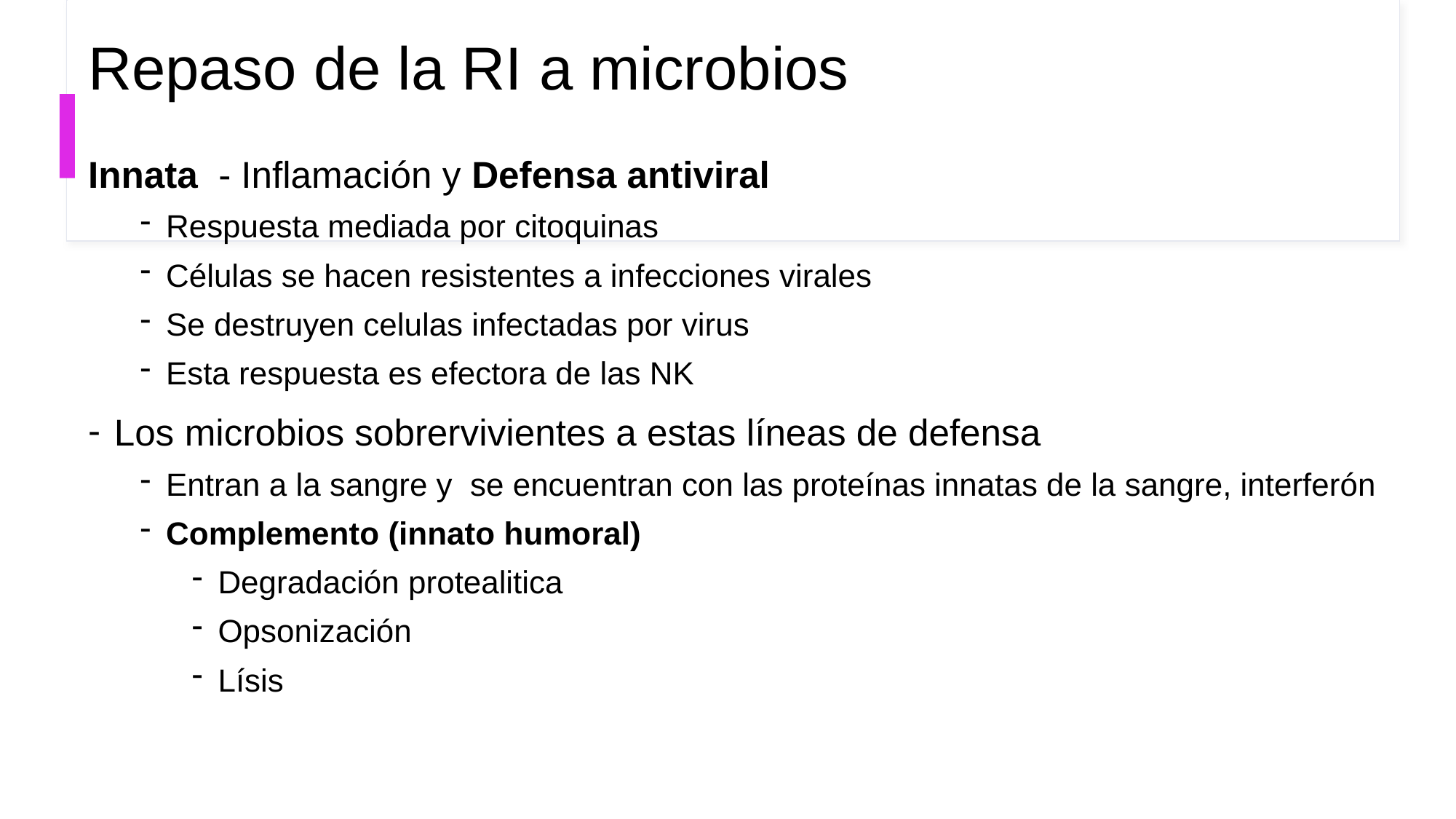

# Repaso de la RI a microbios
Innata  - Inflamación y Defensa antiviral
Respuesta mediada por citoquinas
Células se hacen resistentes a infecciones virales
Se destruyen celulas infectadas por virus
Esta respuesta es efectora de las NK
Los microbios sobrervivientes a estas líneas de defensa
Entran a la sangre y  se encuentran con las proteínas innatas de la sangre, interferón
Complemento (innato humoral)
Degradación protealitica
Opsonización
Lísis